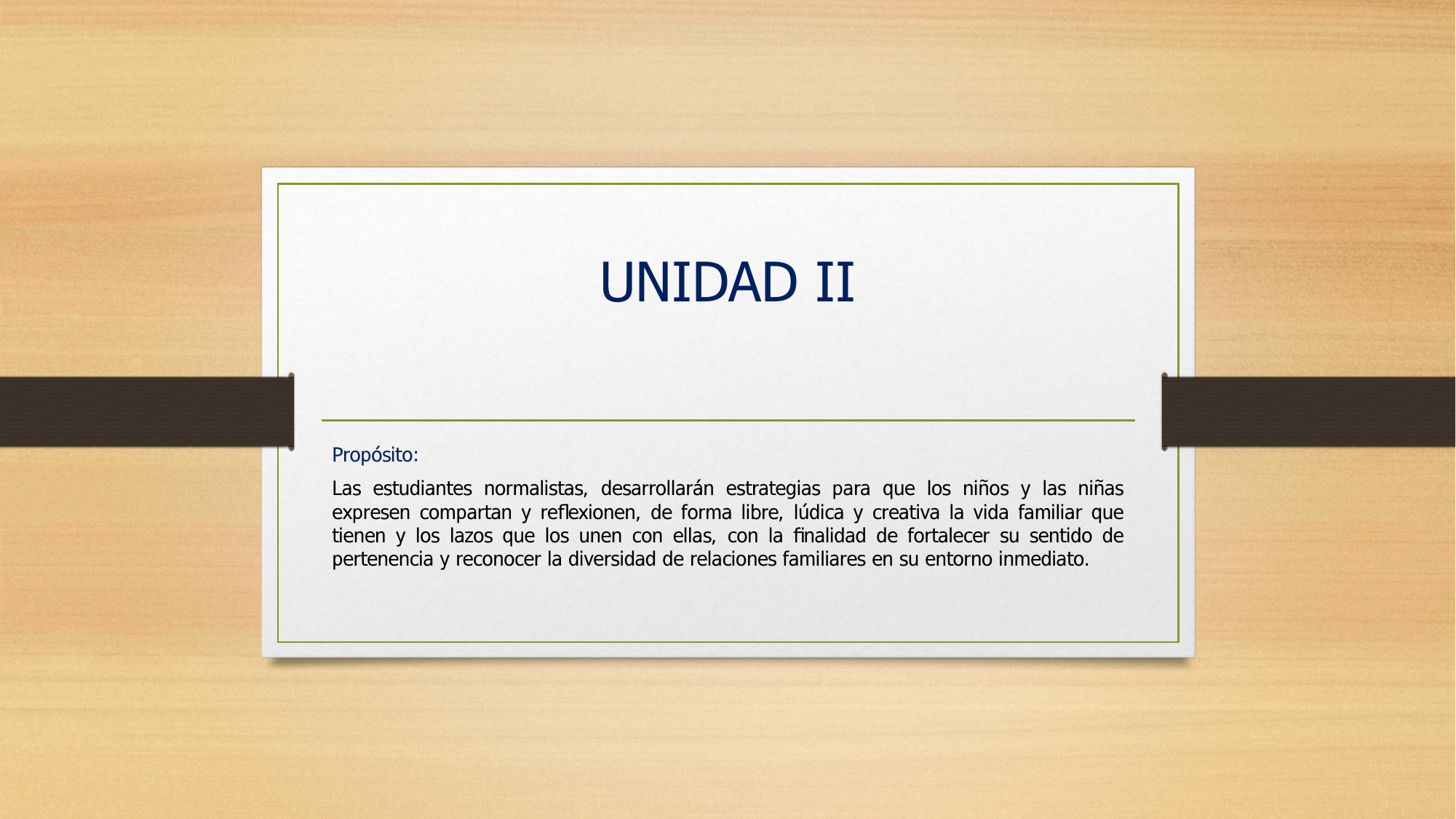

# UNIDAD II
Propósito:
Las estudiantes normalistas, desarrollarán estrategias para que los niños y las niñas expresen compartan y reflexionen, de forma libre, lúdica y creativa la vida familiar que tienen y los lazos que los unen con ellas, con la finalidad de fortalecer su sentido de pertenencia y reconocer la diversidad de relaciones familiares en su entorno inmediato.